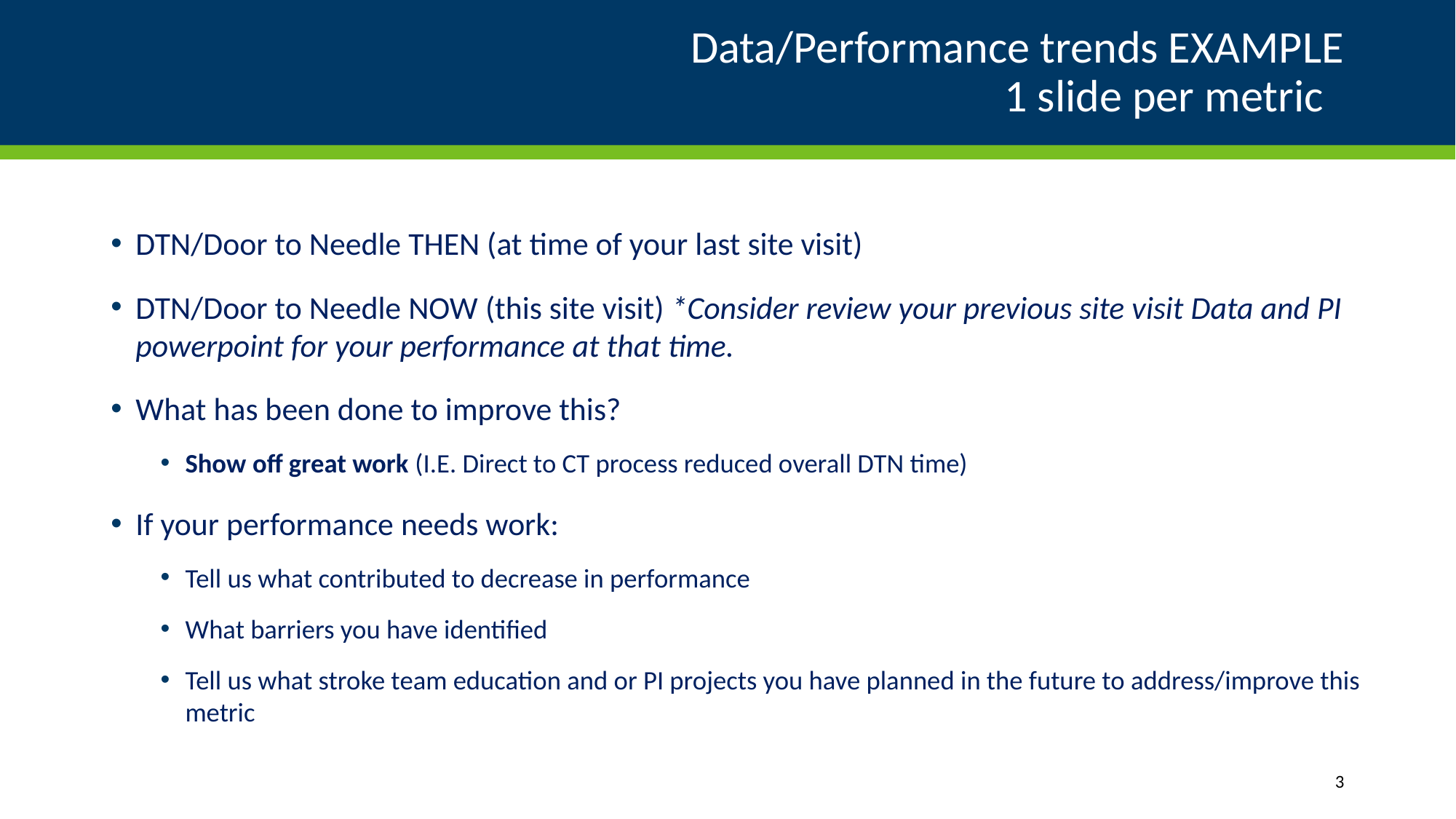

# Data/Performance trends EXAMPLE 1 slide per metric
DTN/Door to Needle THEN (at time of your last site visit)
DTN/Door to Needle NOW (this site visit) *Consider review your previous site visit Data and PI powerpoint for your performance at that time.
What has been done to improve this?
Show off great work (I.E. Direct to CT process reduced overall DTN time)
If your performance needs work:
Tell us what contributed to decrease in performance
What barriers you have identified
Tell us what stroke team education and or PI projects you have planned in the future to address/improve this metric
3